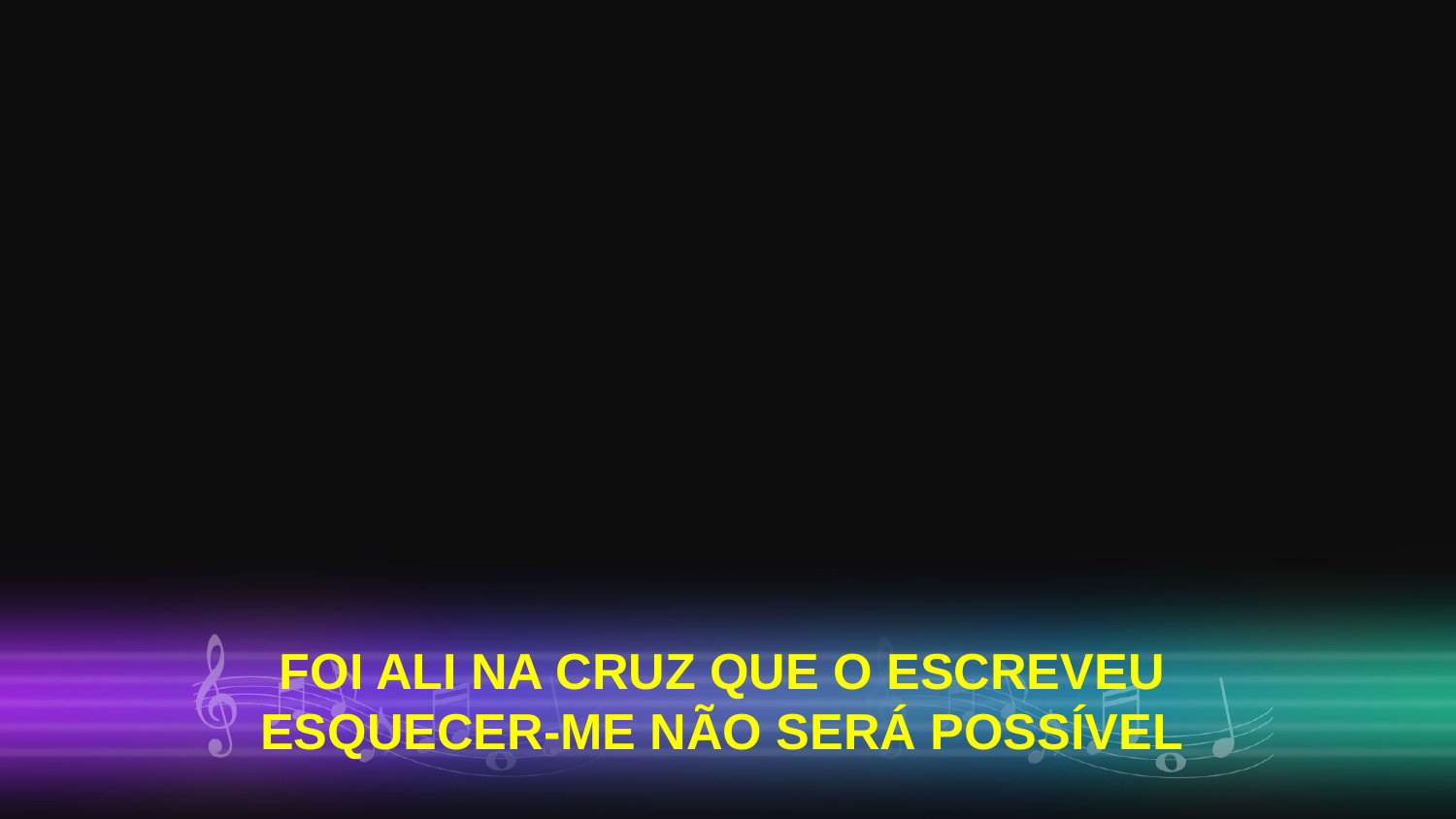

FOI ALI NA CRUZ QUE O ESCREVEU
ESQUECER-ME NÃO SERÁ POSSÍVEL